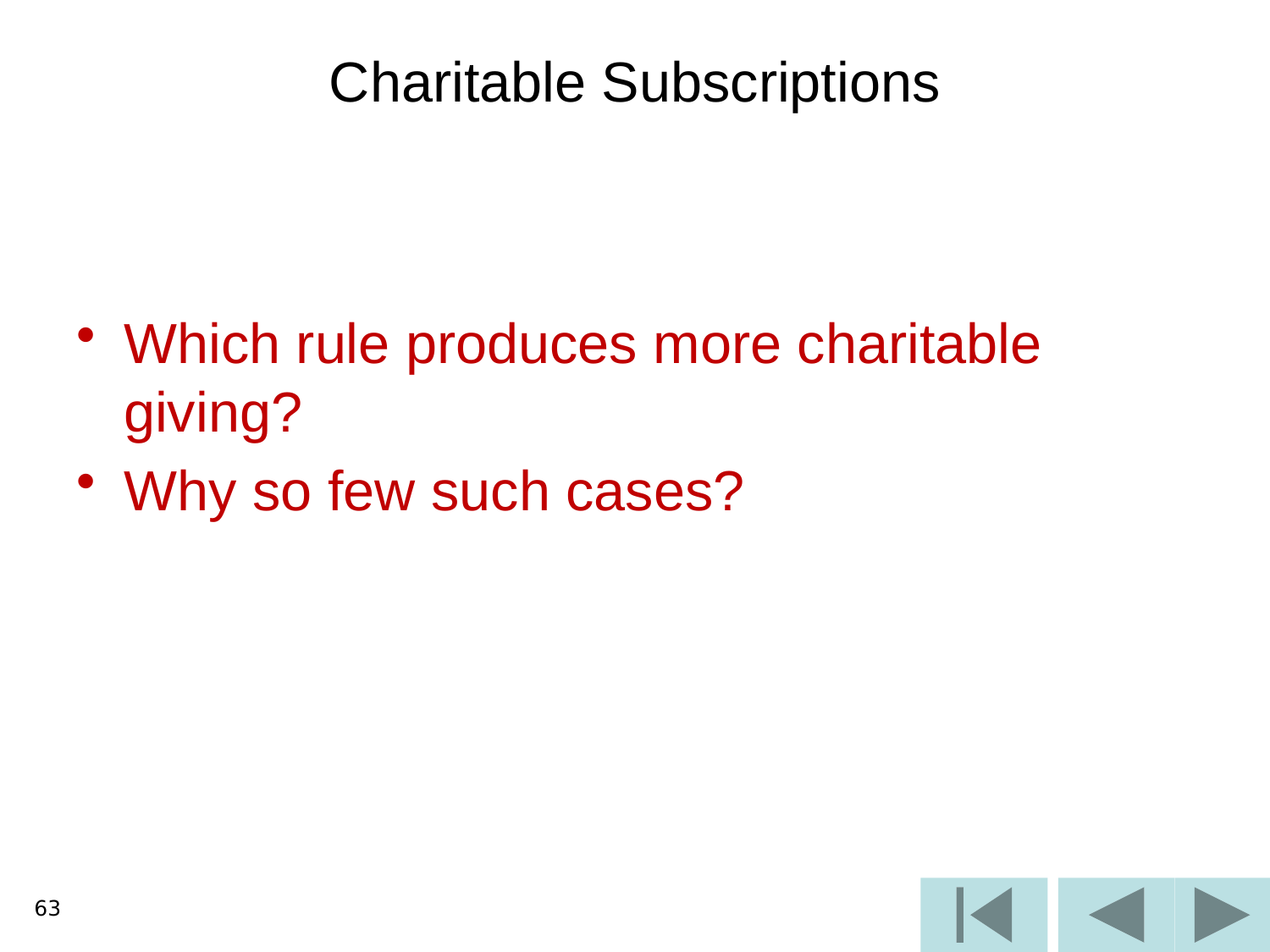

# Charitable Subscriptions

Which rule produces more charitable giving?
Why so few such cases?
63